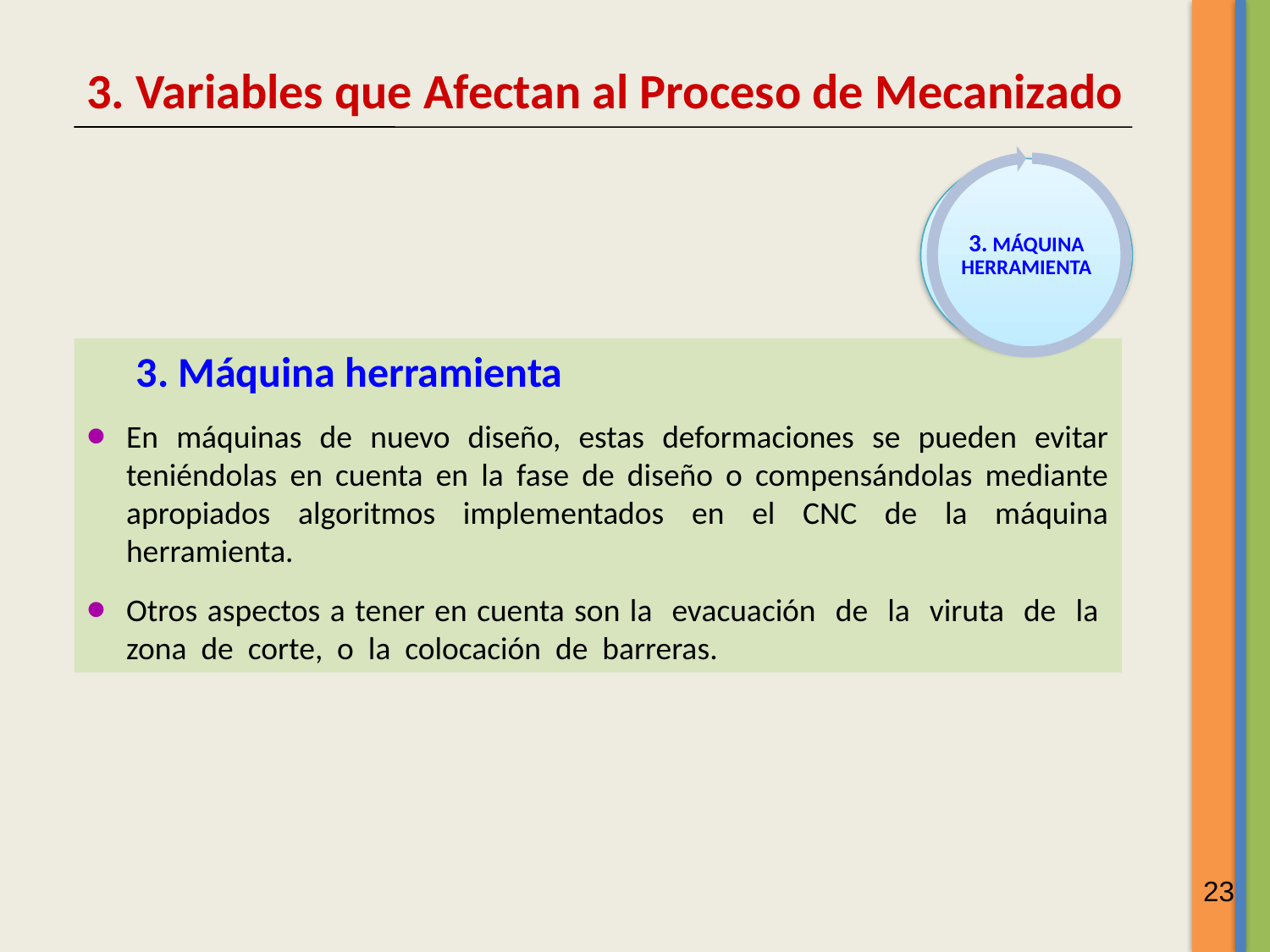

3. Variables que Afectan al Proceso de Mecanizado
3. MÁQUINA HERRAMIENTA

3. Máquina herramienta
En máquinas de nuevo diseño, estas deformaciones se pueden evitar teniéndolas en cuenta en la fase de diseño o compensándolas mediante apropiados algoritmos implementados en el CNC de la máquina herramienta.
Otros aspectos a tener en cuenta son la  evacuación  de  la  viruta  de  la  zona  de  corte,  o  la  colocación  de  barreras.
23